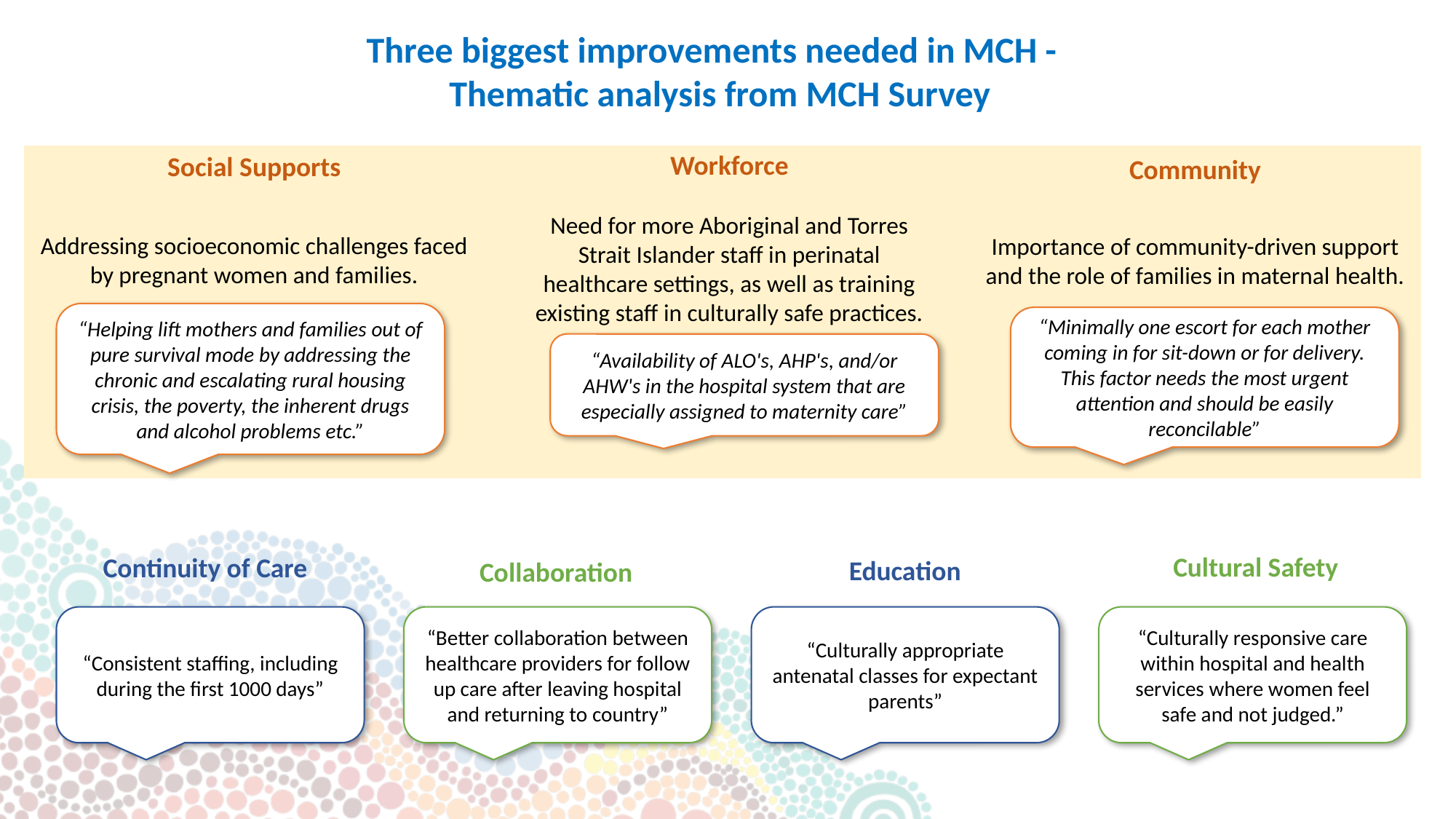

Three biggest improvements needed in MCH -
Thematic analysis from MCH Survey

Social Supports

Community
Workforce

Need for more Aboriginal and Torres Strait Islander staff in perinatal healthcare settings, as well as training existing staff in culturally safe practices.
Addressing socioeconomic challenges faced by pregnant women and families.
Importance of community-driven support and the role of families in maternal health.
“Helping lift mothers and families out of pure survival mode by addressing the chronic and escalating rural housing crisis, the poverty, the inherent drugs and alcohol problems etc.”
“Minimally one escort for each mother coming in for sit-down or for delivery. This factor needs the most urgent attention and should be easily reconcilable”
“Availability of ALO's, AHP's, and/or AHW's in the hospital system that are especially assigned to maternity care”
Cultural Safety
Continuity of Care
Education
Collaboration
“Consistent staffing, including during the first 1000 days”
“Better collaboration between healthcare providers for follow up care after leaving hospital and returning to country”
“Culturally appropriate antenatal classes for expectant parents”
“Culturally responsive care within hospital and health services where women feel safe and not judged.”